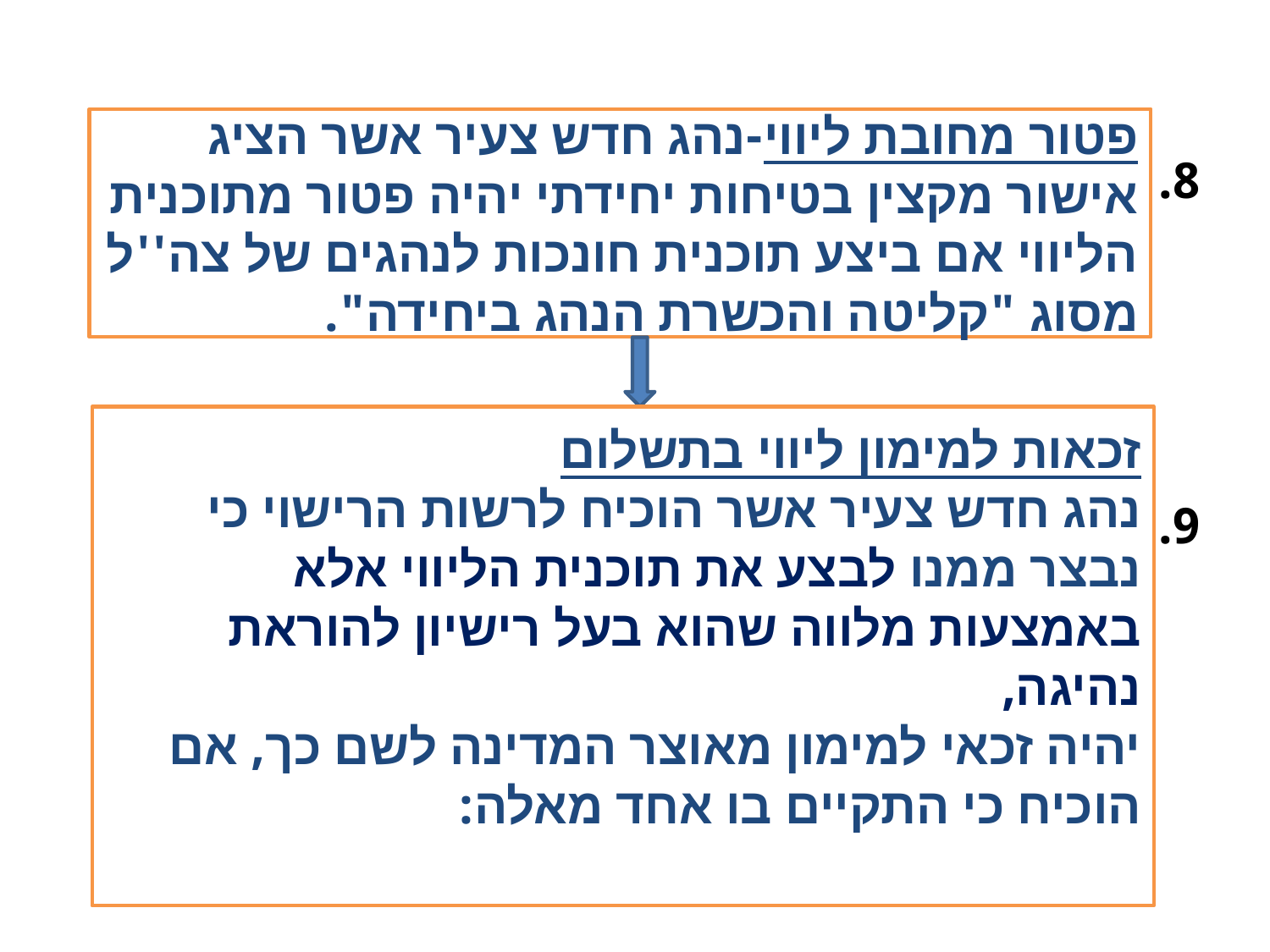

8.

9.

פטור מחובת ליווי-נהג חדש צעיר אשר הציג אישור מקצין בטיחות יחידתי יהיה פטור מתוכנית הליווי אם ביצע תוכנית חונכות לנהגים של צה''ל מסוג "קליטה והכשרת הנהג ביחידה".

זכאות למימון ליווי בתשלום
נהג חדש צעיר אשר הוכיח לרשות הרישוי כי נבצר ממנו לבצע את תוכנית הליווי אלא באמצעות מלווה שהוא בעל רישיון להוראת נהיגה,
יהיה זכאי למימון מאוצר המדינה לשם כך, אם הוכיח כי התקיים בו אחד מאלה: